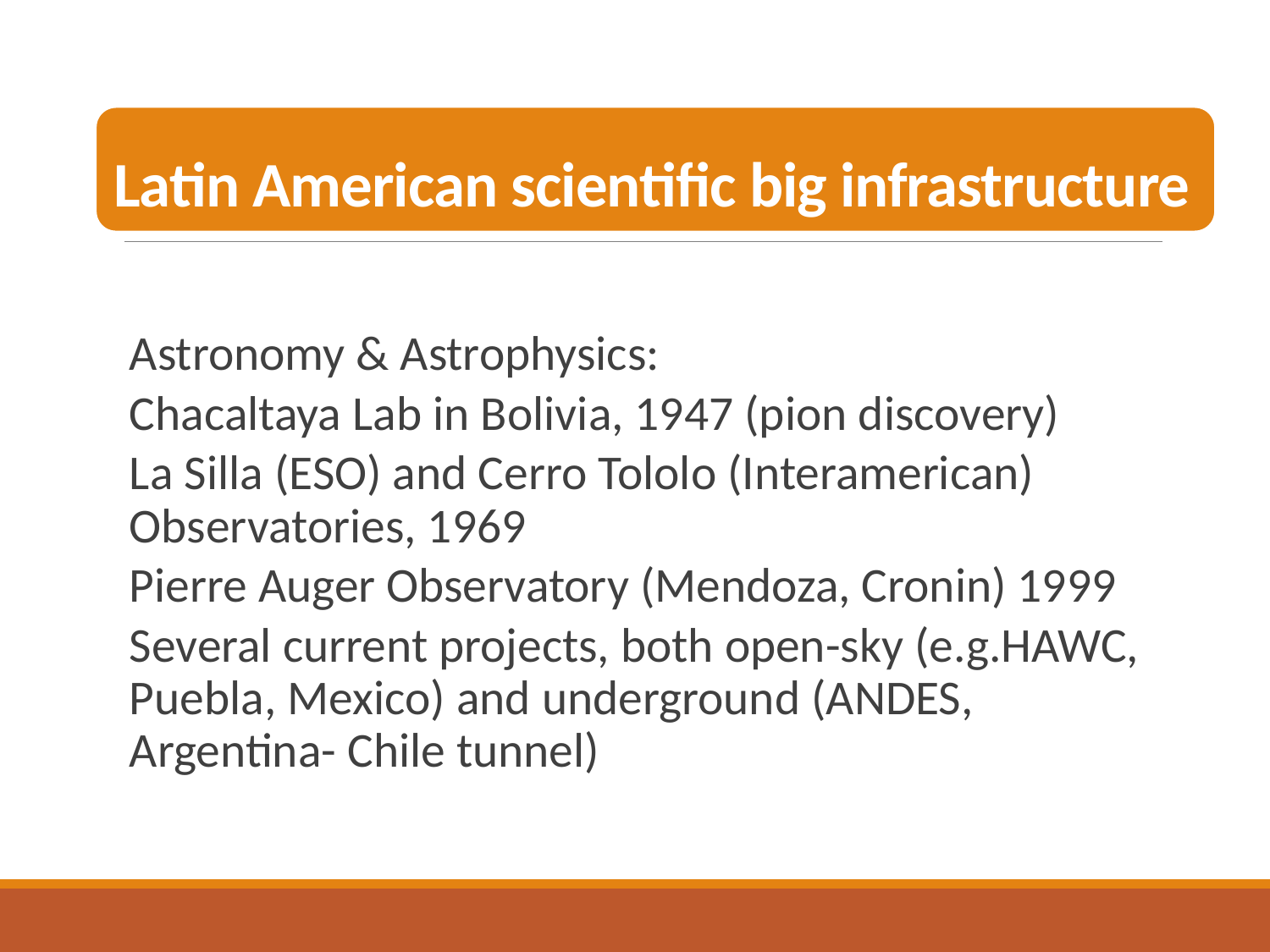

Latin American scientific big infrastructure

Astronomy & Astrophysics:
Chacaltaya Lab in Bolivia, 1947 (pion discovery)
La Silla (ESO) and Cerro Tololo (Interamerican) Observatories, 1969
Pierre Auger Observatory (Mendoza, Cronin) 1999
Several current projects, both open-sky (e.g.HAWC, Puebla, Mexico) and underground (ANDES, Argentina- Chile tunnel)